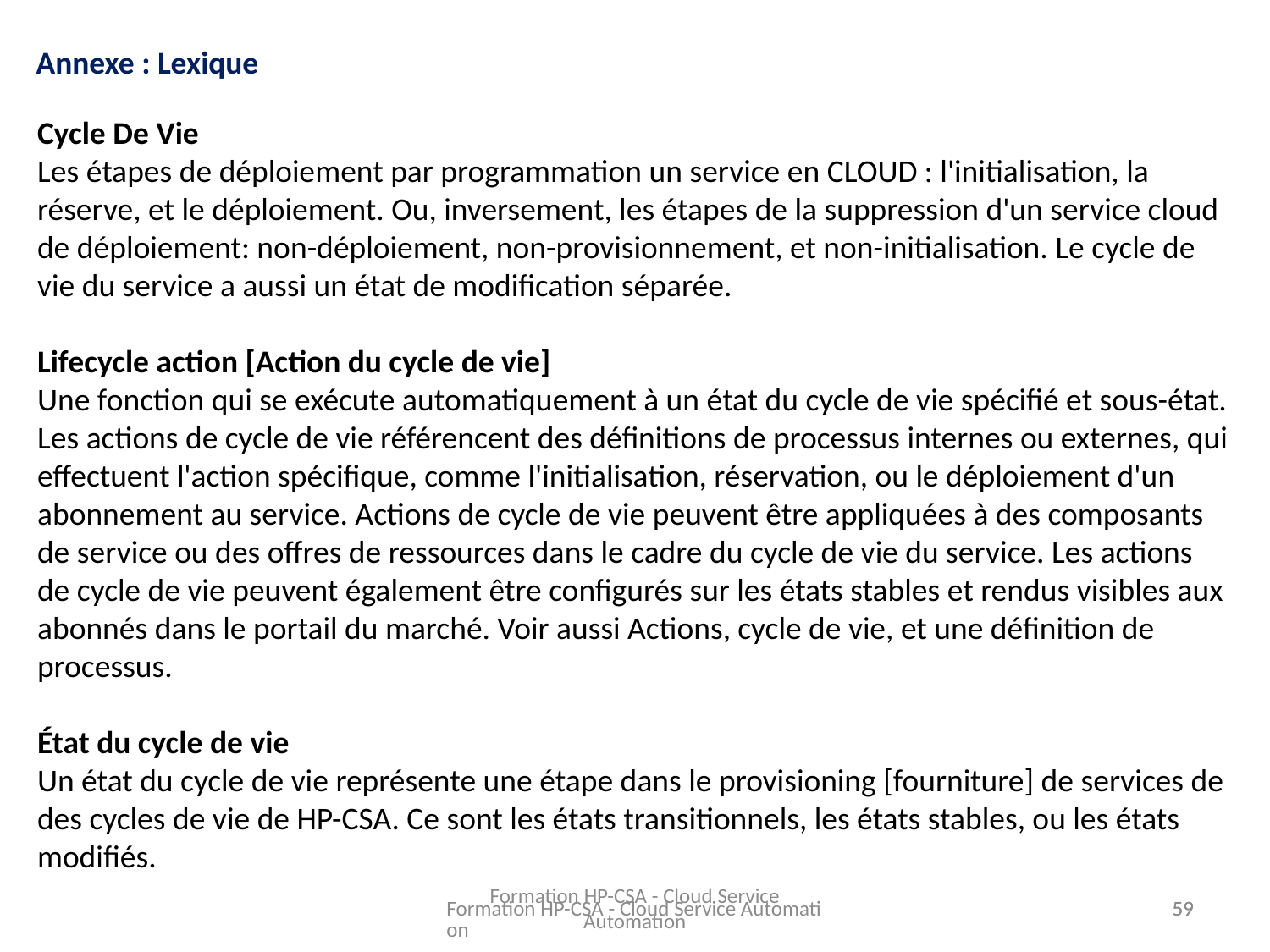

Annexe : Lexique
Cycle De Vie
Les étapes de déploiement par programmation un service en CLOUD : l'initialisation, la réserve, et le déploiement. Ou, inversement, les étapes de la suppression d'un service cloud de déploiement: non-déploiement, non-provisionnement, et non-initialisation. Le cycle de vie du service a aussi un état de modification séparée.

Lifecycle action [Action du cycle de vie]
Une fonction qui se exécute automatiquement à un état du cycle de vie spécifié et sous-état. Les actions de cycle de vie référencent des définitions de processus internes ou externes, qui effectuent l'action spécifique, comme l'initialisation, réservation, ou le déploiement d'un abonnement au service. Actions de cycle de vie peuvent être appliquées à des composants de service ou des offres de ressources dans le cadre du cycle de vie du service. Les actions de cycle de vie peuvent également être configurés sur les états stables et rendus visibles aux abonnés dans le portail du marché. Voir aussi Actions, cycle de vie, et une définition de processus.

État du cycle de vie
Un état du cycle de vie représente une étape dans le provisioning [fourniture] de services de des cycles de vie de HP-CSA. Ce sont les états transitionnels, les états stables, ou les états modifiés.

Formation HP-CSA - Cloud Service Automation
Formation HP-CSA - Cloud Service Automation
59
59